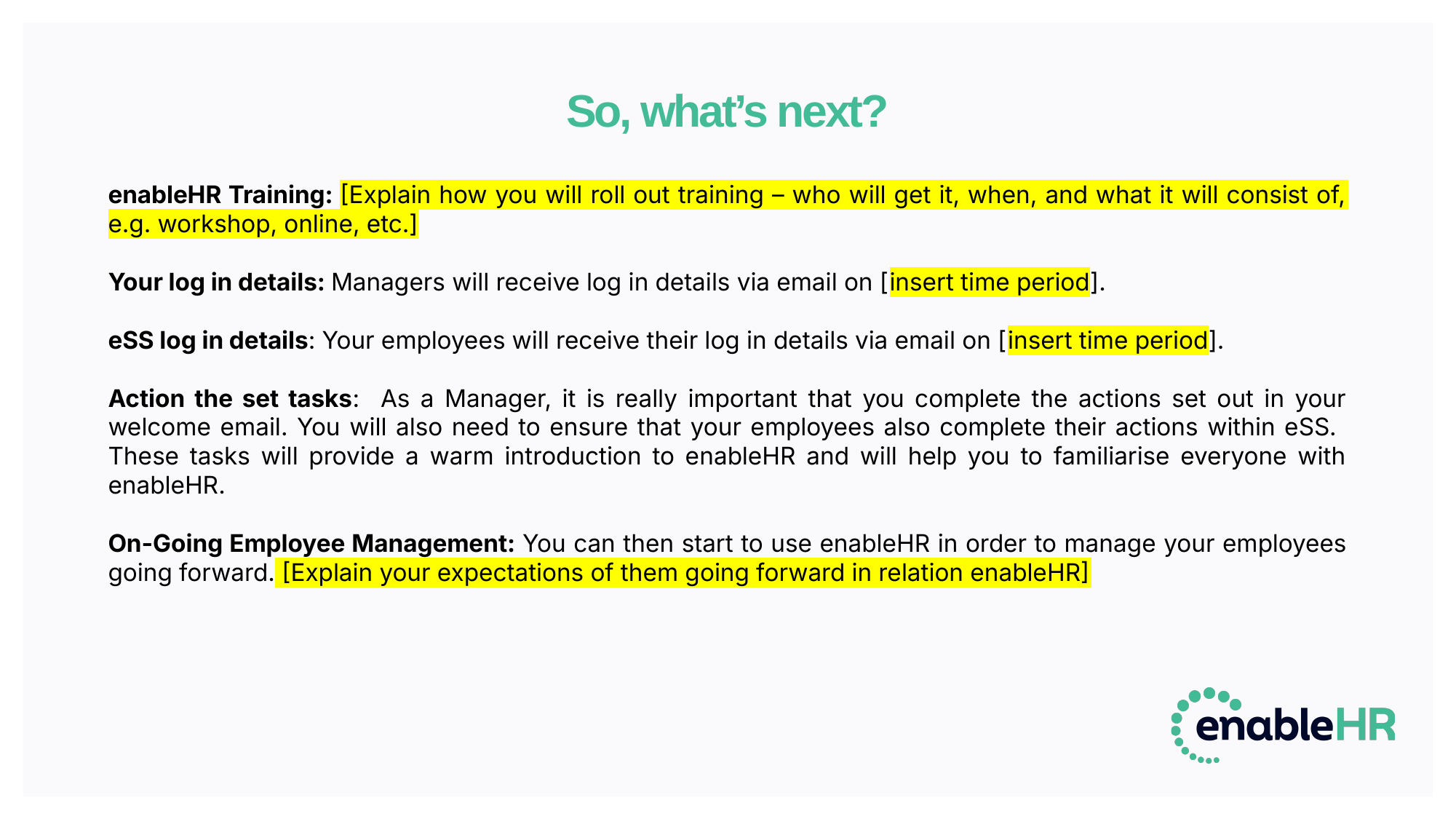

So, what’s next?
enableHR Training: [Explain how you will roll out training – who will get it, when, and what it will consist of, e.g. workshop, online, etc.]

Your log in details: Managers will receive log in details via email on [insert time period].

eSS log in details: Your employees will receive their log in details via email on [insert time period].

Action the set tasks:  As a Manager, it is really important that you complete the actions set out in your welcome email. You will also need to ensure that your employees also complete their actions within eSS.  These tasks will provide a warm introduction to enableHR and will help you to familiarise everyone with enableHR.

On-Going Employee Management: You can then start to use enableHR in order to manage your employees going forward. [Explain your expectations of them going forward in relation enableHR]